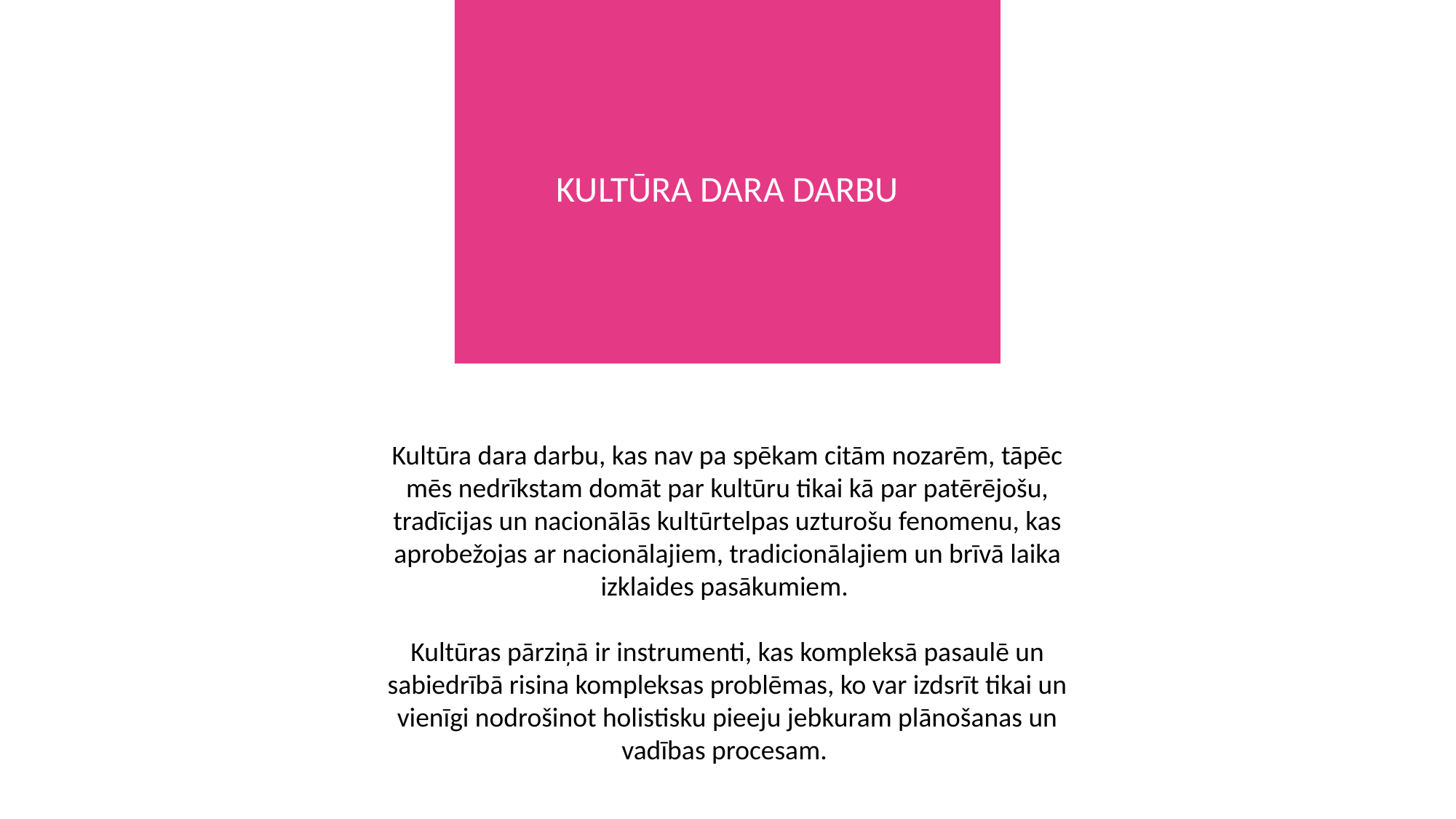

KULTŪRA DARA DARBU

Kultūra dara darbu, kas nav pa spēkam citām nozarēm, tāpēc mēs nedrīkstam domāt par kultūru tikai kā par patērējošu, tradīcijas un nacionālās kultūrtelpas uzturošu fenomenu, kas aprobežojas ar nacionālajiem, tradicionālajiem un brīvā laika izklaides pasākumiem.

Kultūras pārziņā ir instrumenti, kas kompleksā pasaulē un sabiedrībā risina kompleksas problēmas, ko var izdsrīt tikai un vienīgi nodrošinot holistisku pieeju jebkuram plānošanas un vadības procesam.